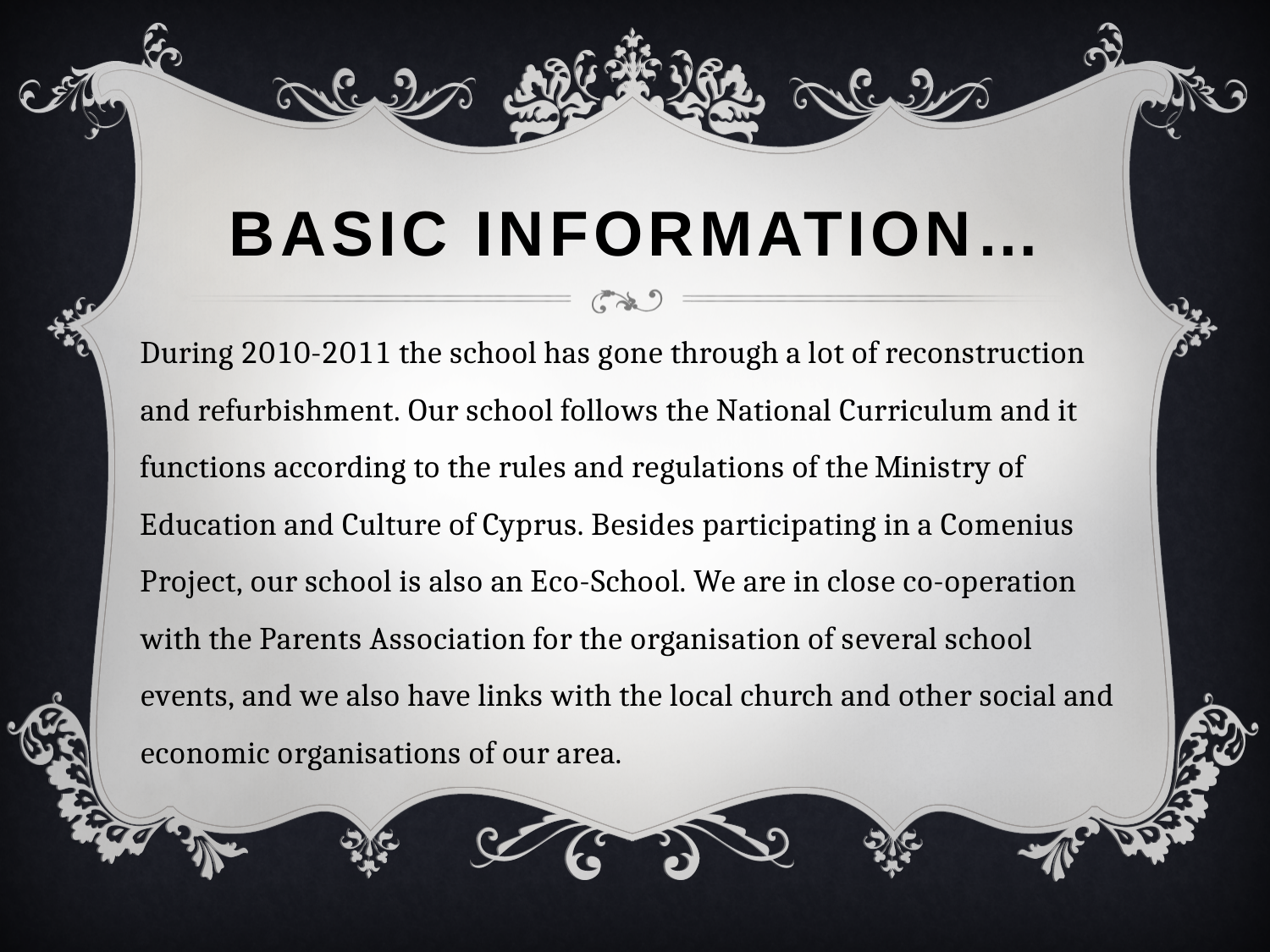

# Basic information…
During 2010-2011 the school has gone through a lot of reconstruction and refurbishment. Our school follows the National Curriculum and it functions according to the rules and regulations of the Ministry of Education and Culture of Cyprus. Besides participating in a Comenius Project, our school is also an Eco-School. We are in close co-operation with the Parents Association for the organisation of several school events, and we also have links with the local church and other social and economic organisations of our area.